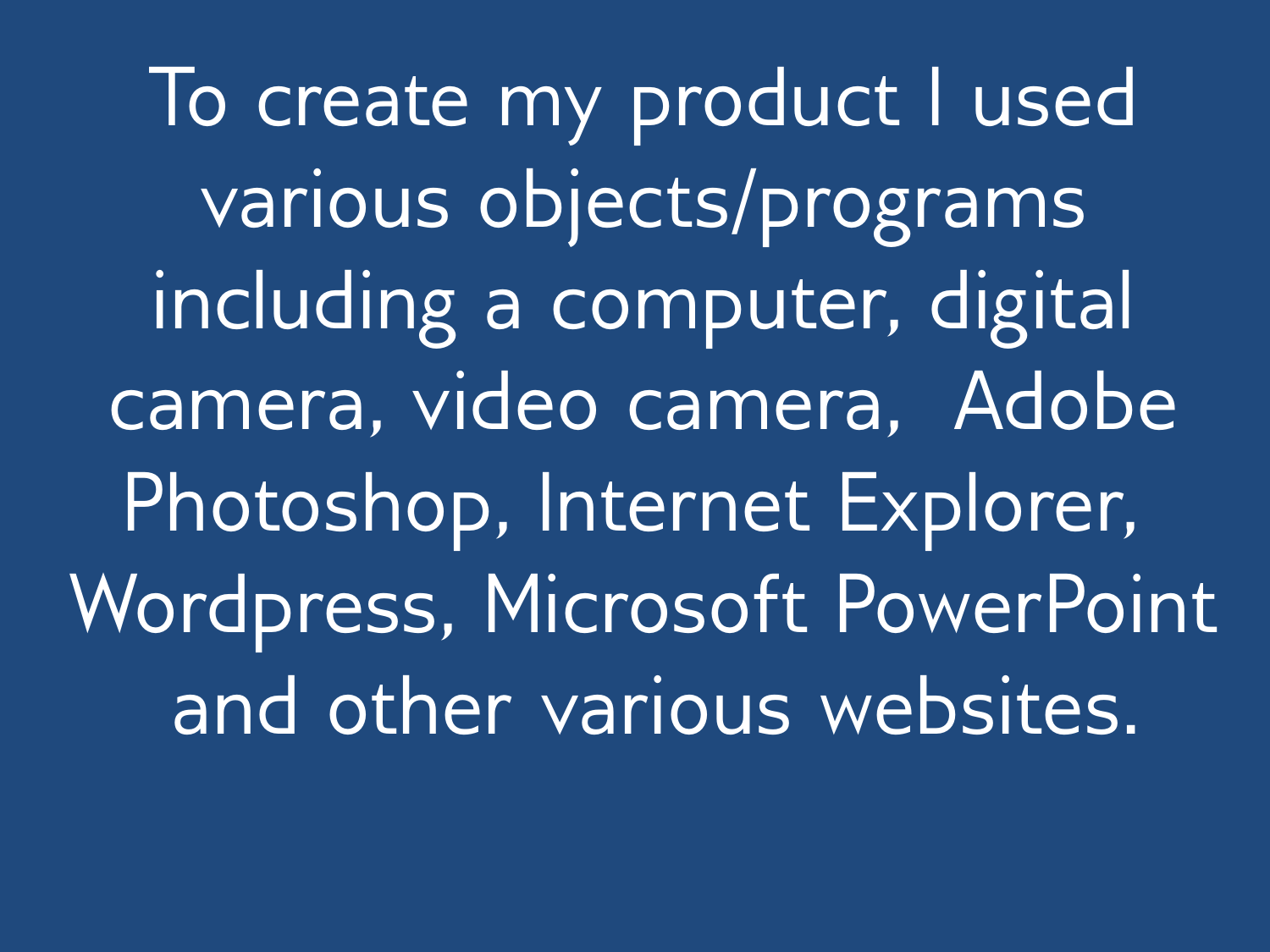

To create my product I used various objects/programs including a computer, digital camera, video camera,  Adobe Photoshop, Internet Explorer,  Wordpress, Microsoft PowerPoint
 and other various websites.